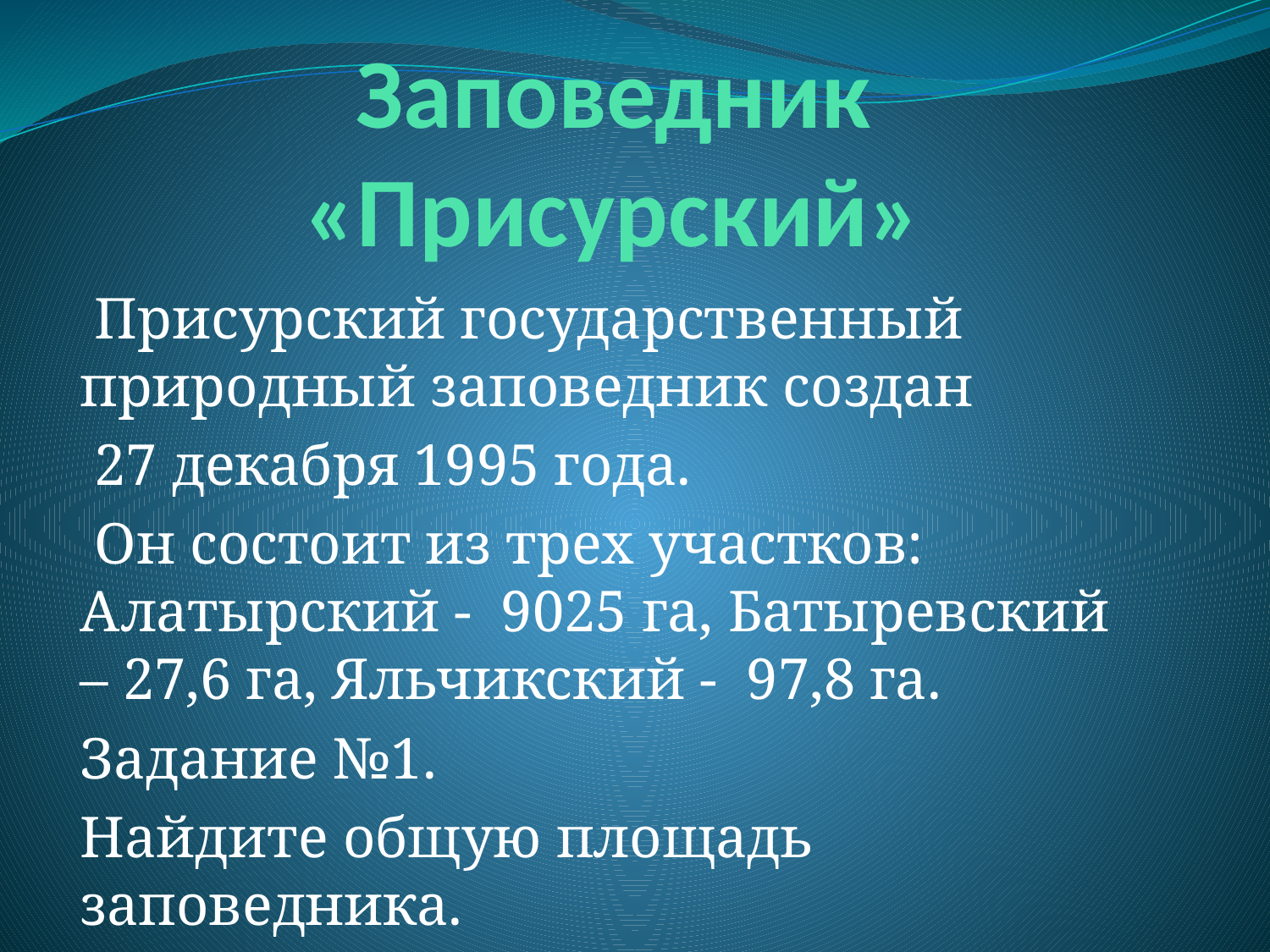

# Заповедник «Присурский»
 Присурский государственный природный заповедник создан
 27 декабря 1995 года.
 Он состоит из трех участков: Алатырский -  9025 га, Батыревский – 27,6 га, Яльчикский -  97,8 га.
Задание №1.
Найдите общую площадь  заповедника.